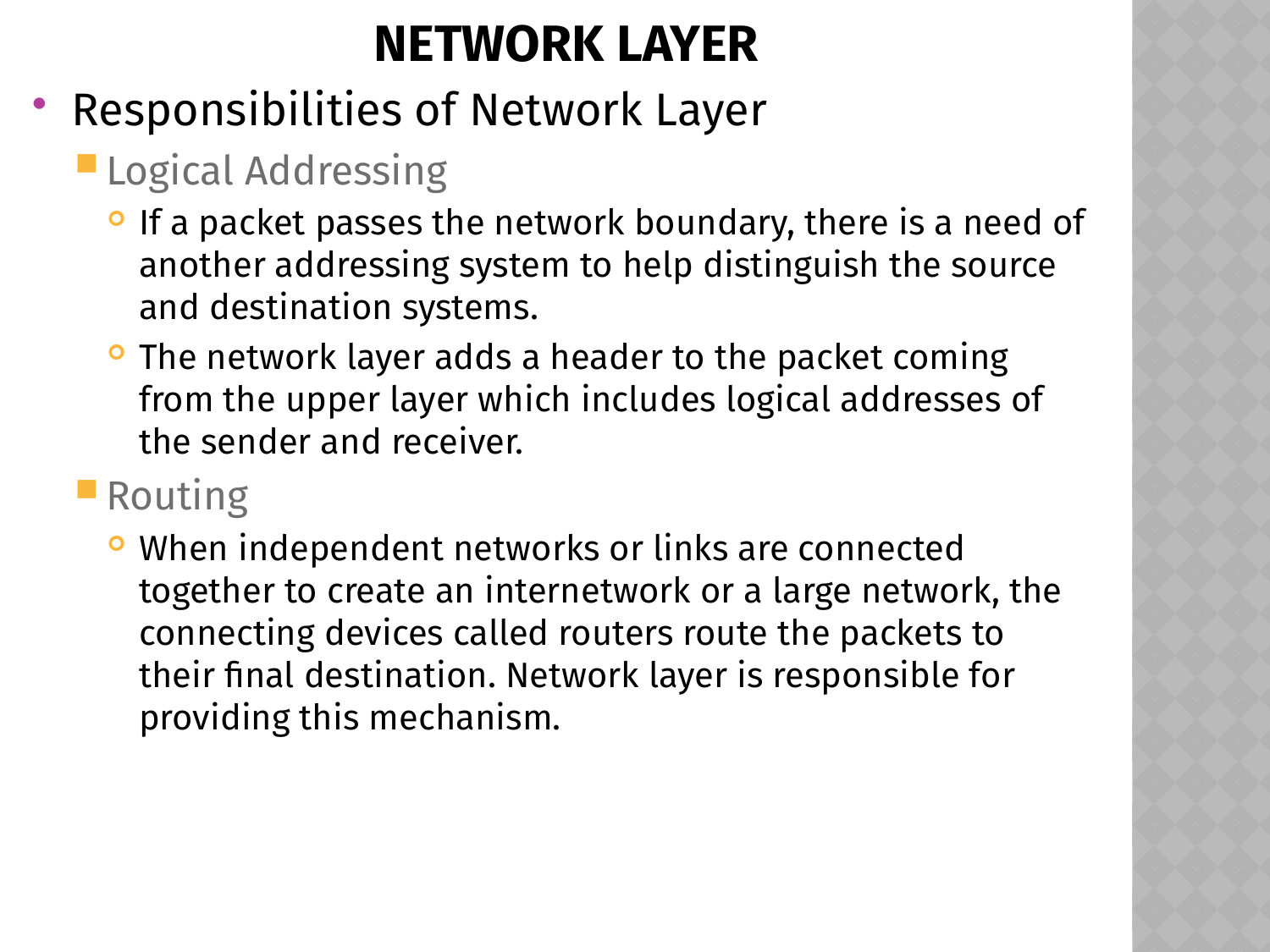

# NETWORK LAYER
Responsibilities of Network Layer
Logical Addressing
If a packet passes the network boundary, there is a need of another addressing system to help distinguish the source and destination systems.
The network layer adds a header to the packet coming from the upper layer which includes logical addresses of the sender and receiver.
Routing
When independent networks or links are connected together to create an internetwork or a large network, the connecting devices called routers route the packets to their final destination. Network layer is responsible for providing this mechanism.